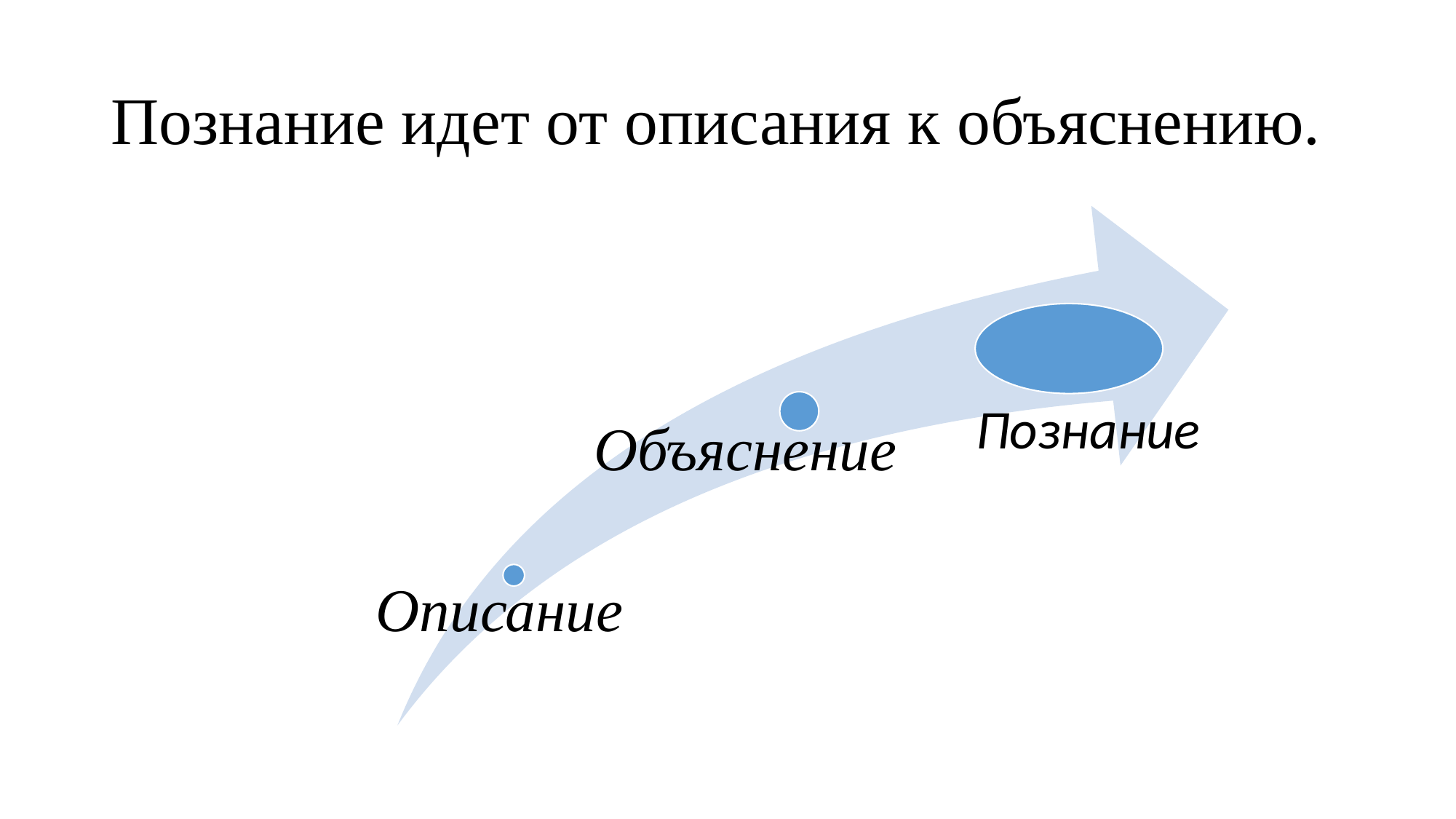

# Познание идет от описания к объяснению.
Описание
Объяснение
       Познание